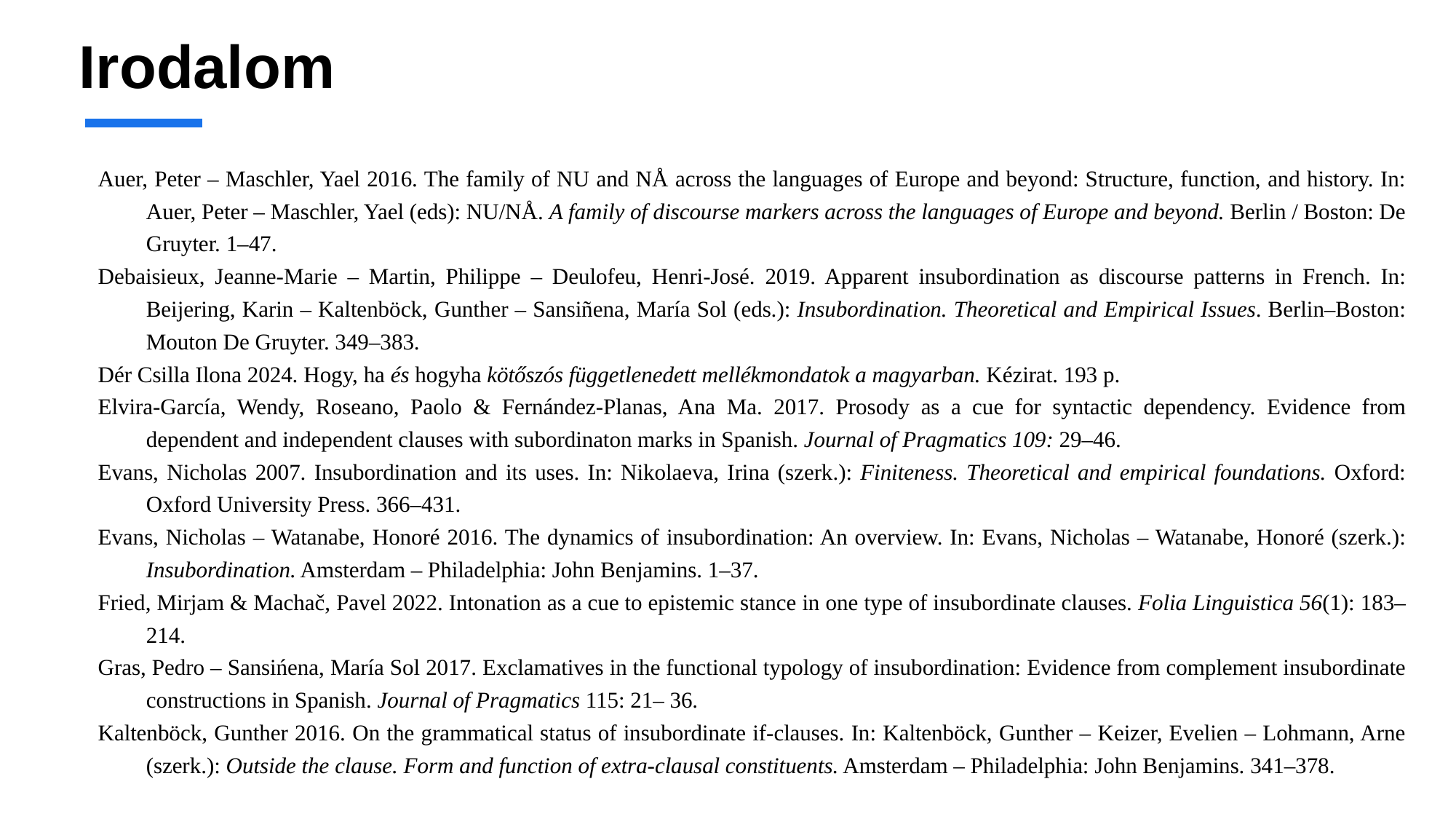

# Irodalom
Auer, Peter – Maschler, Yael 2016. The family of NU and NÅ across the languages of Europe and beyond: Structure, function, and history. In: Auer, Peter – Maschler, Yael (eds): NU/NÅ. A family of discourse markers across the languages of Europe and beyond. Berlin / Boston: De Gruyter. 1–47.
Debaisieux, Jeanne-Marie – Martin, Philippe – Deulofeu, Henri-José. 2019. Apparent insubordination as discourse patterns in French. In: Beijering, Karin – Kaltenböck, Gunther – Sansiñena, María Sol (eds.): Insubordination. Theoretical and Empirical Issues. Berlin–Boston: Mouton De Gruyter. 349–383.
Dér Csilla Ilona 2024. Hogy, ha és hogyha kötőszós függetlenedett mellékmondatok a magyarban. Kézirat. 193 p.
Elvira-García, Wendy, Roseano, Paolo & Fernández-Planas, Ana Ma. 2017. Prosody as a cue for syntactic dependency. Evidence from dependent and independent clauses with subordinaton marks in Spanish. Journal of Pragmatics 109: 29–46.
Evans, Nicholas 2007. Insubordination and its uses. In: Nikolaeva, Irina (szerk.): Finiteness. Theoretical and empirical foundations. Oxford: Oxford University Press. 366–431.
Evans, Nicholas – Watanabe, Honoré 2016. The dynamics of insubordination: An overview. In: Evans, Nicholas – Watanabe, Honoré (szerk.): Insubordination. Amsterdam – Philadelphia: John Benjamins. 1–37.
Fried, Mirjam & Machač, Pavel 2022. Intonation as a cue to epistemic stance in one type of insubordinate clauses. Folia Linguistica 56(1): 183–214.
Gras, Pedro – Sansińena, María Sol 2017. Exclamatives in the functional typology of insubordination: Evidence from complement insubordinate constructions in Spanish. Journal of Pragmatics 115: 21– 36.
Kaltenböck, Gunther 2016. On the grammatical status of insubordinate if-clauses. In: Kaltenböck, Gunther – Keizer, Evelien – Lohmann, Arne (szerk.): Outside the clause. Form and function of extra-clausal constituents. Amsterdam – Philadelphia: John Benjamins. 341–378.